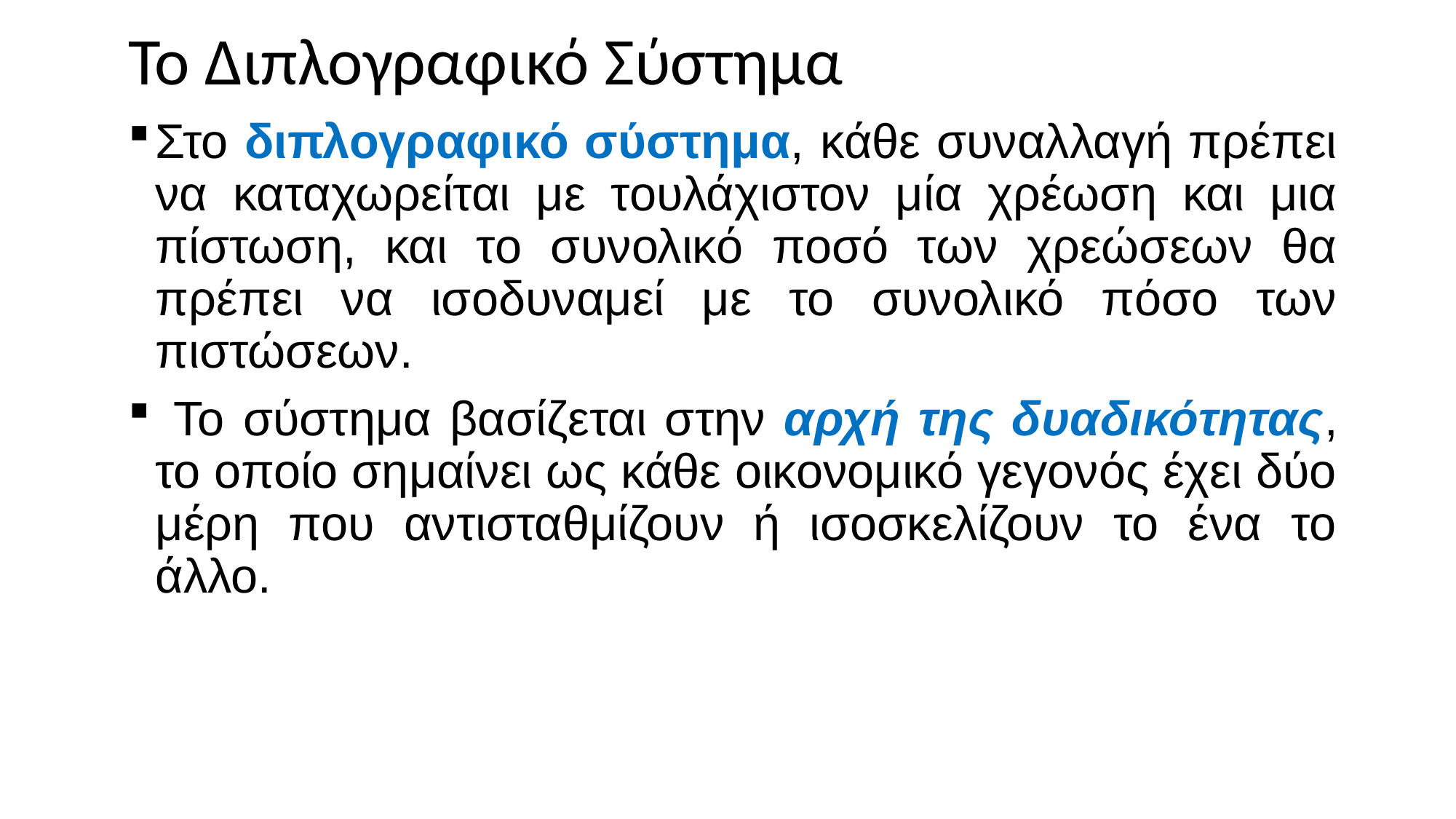

# Το Διπλογραφικό Σύστημα
Στο διπλογραφικό σύστημα, κάθε συναλλαγή πρέπει να καταχωρείται με τουλάχιστον μία χρέωση και μια πίστωση, και το συνολικό ποσό των χρεώσεων θα πρέπει να ισοδυναμεί με το συνολικό πόσο των πιστώσεων.
 Το σύστημα βασίζεται στην αρχή της δυαδικότητας, το οποίο σημαίνει ως κάθε οικονομικό γεγονός έχει δύο μέρη που αντισταθμίζουν ή ισοσκελίζουν το ένα το άλλο.